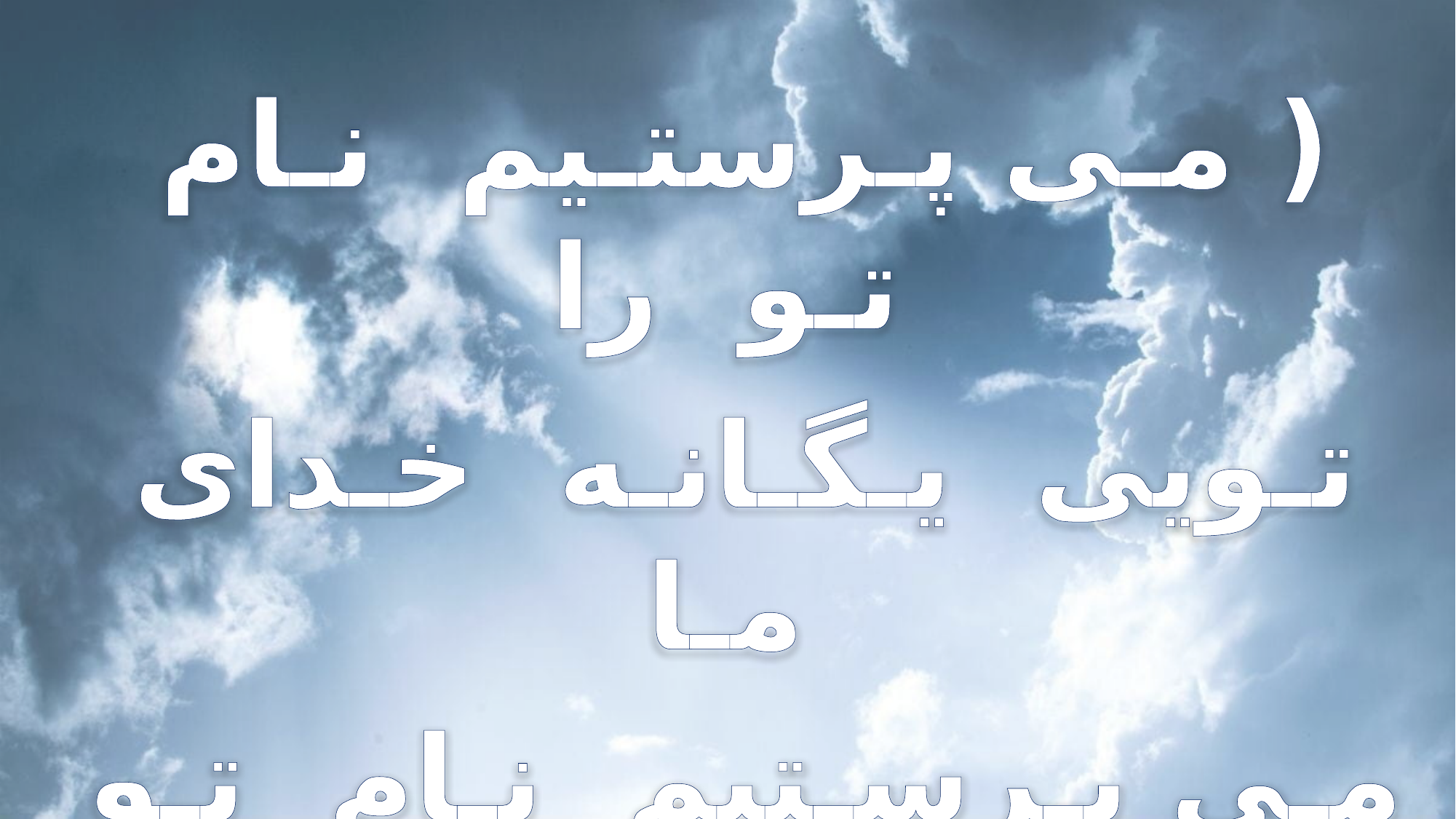

( مـی پـرستـیم  نـام  تـو  را

تـویی  یـگـانـه  خـدای  مـا

مـی پـرسـتیم  نـام  تـو  را

تـویی  تـنها  راه  نجات  مـا ) ۲